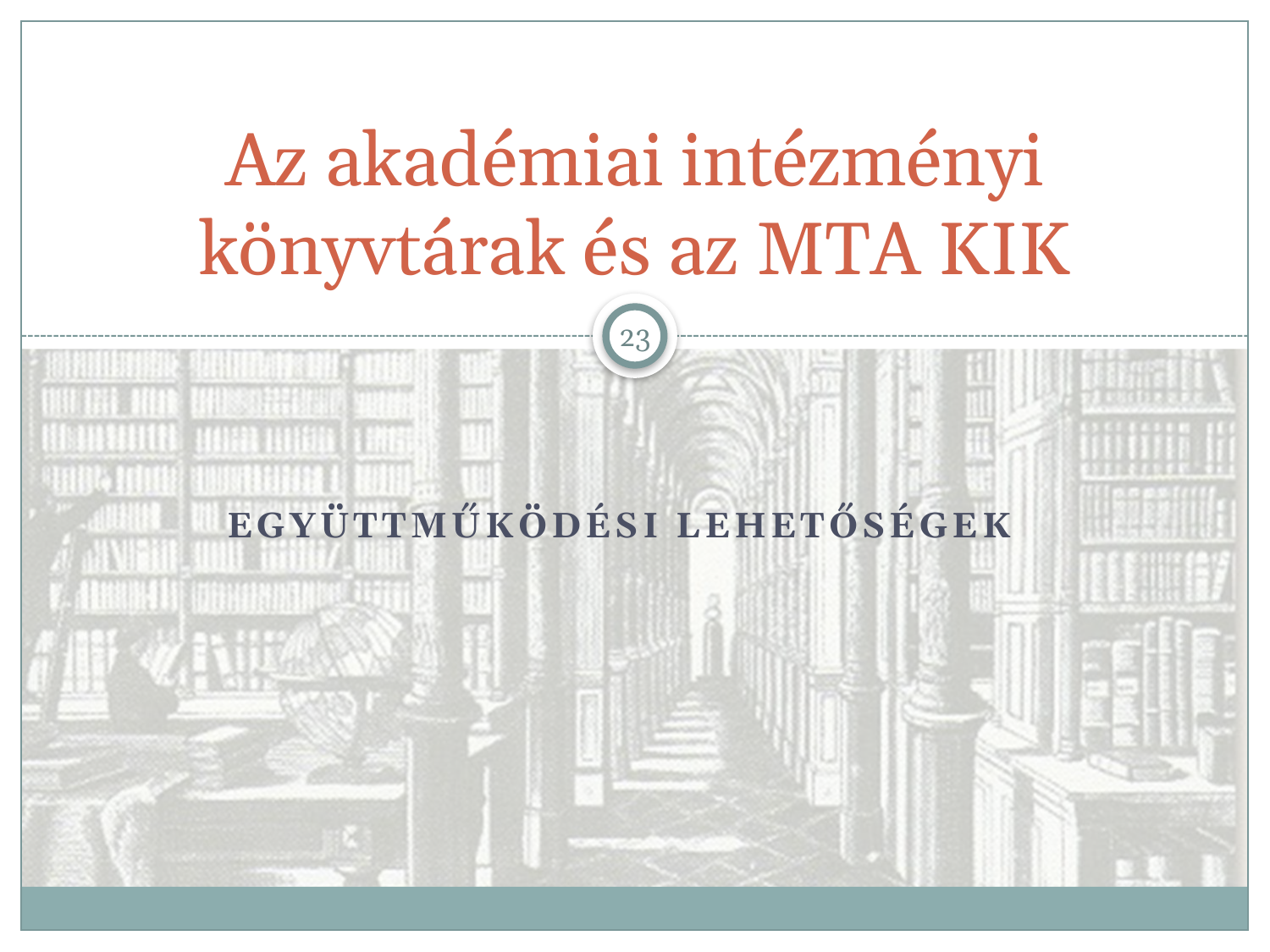

# Az akadémiai intézményi könyvtárak és az MTA KIK
23
Együttműködési lehetőségek